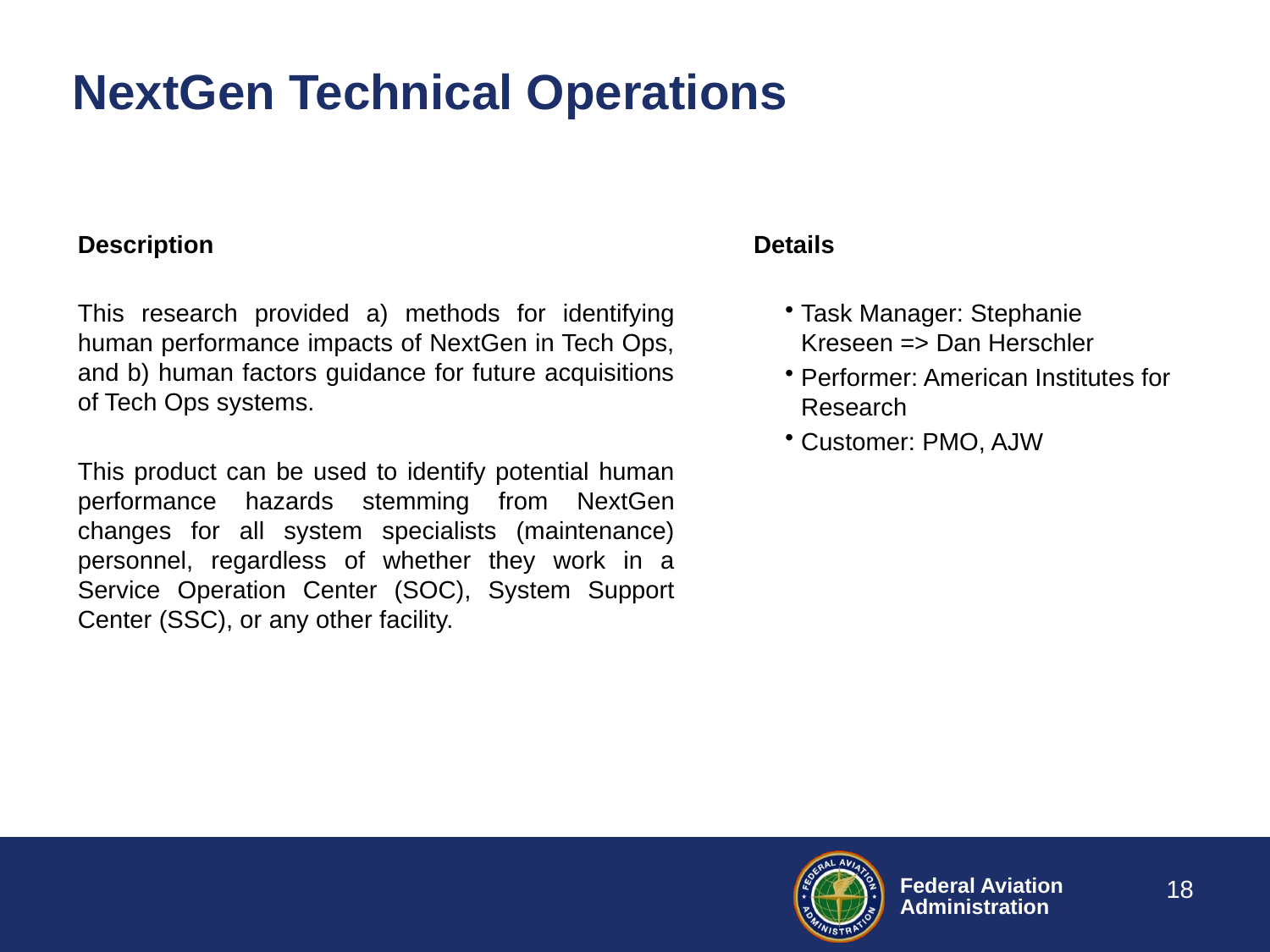

# NextGen Technical Operations
Description

This research provided a) methods for identifying human performance impacts of NextGen in Tech Ops, and b) human factors guidance for future acquisitions of Tech Ops systems.

This product can be used to identify potential human performance hazards stemming from NextGen changes for all system specialists (maintenance) personnel, regardless of whether they work in a Service Operation Center (SOC), System Support Center (SSC), or any other facility.
Details

Task Manager: Stephanie Kreseen => Dan Herschler
Performer: American Institutes for Research
Customer: PMO, AJW

18